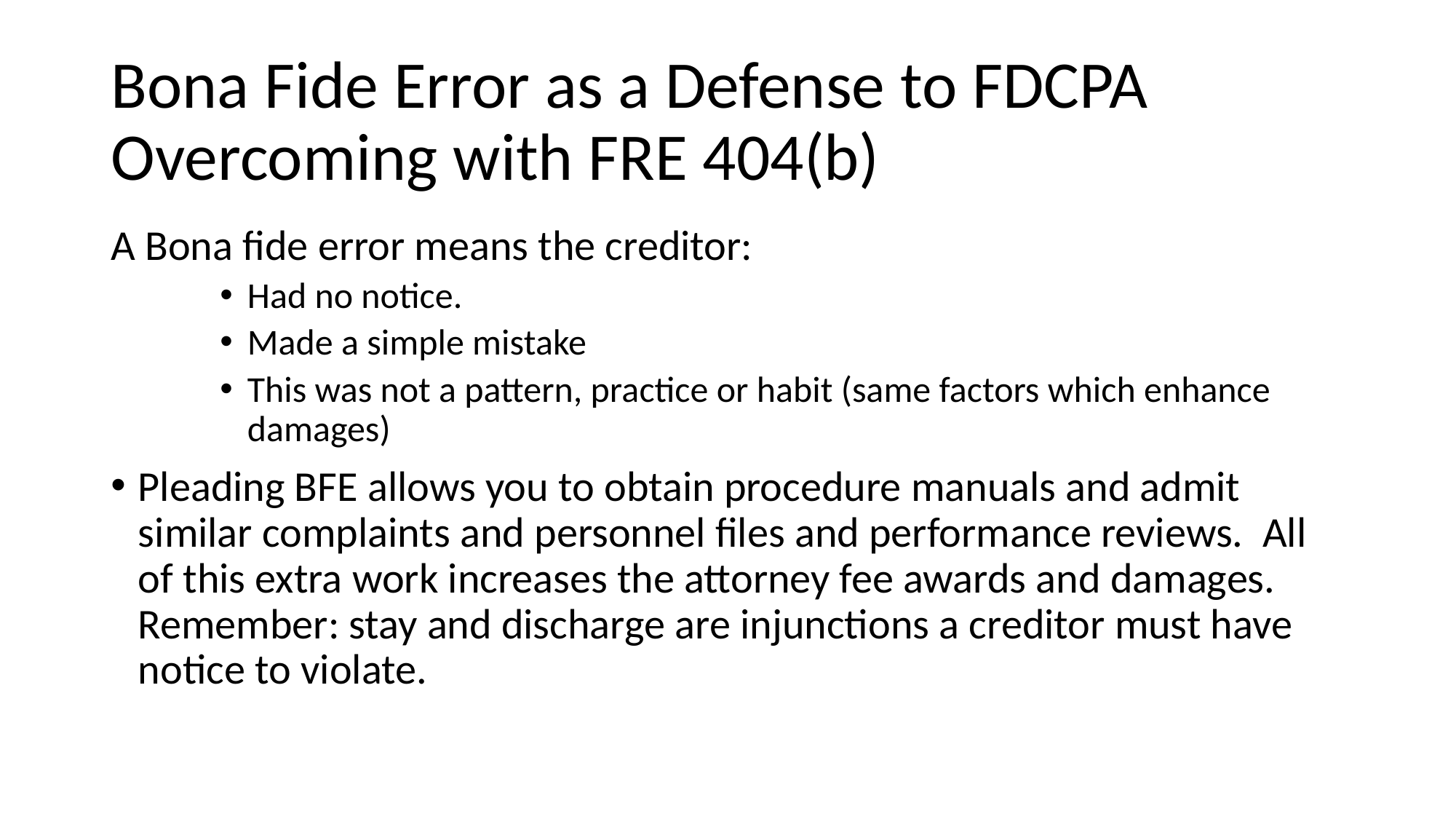

# Bona Fide Error as a Defense to FDCPA Overcoming with FRE 404(b)
A Bona fide error means the creditor:
Had no notice.
Made a simple mistake
This was not a pattern, practice or habit (same factors which enhance damages)
Pleading BFE allows you to obtain procedure manuals and admit similar complaints and personnel files and performance reviews.  All of this extra work increases the attorney fee awards and damages.   Remember: stay and discharge are injunctions a creditor must have notice to violate.